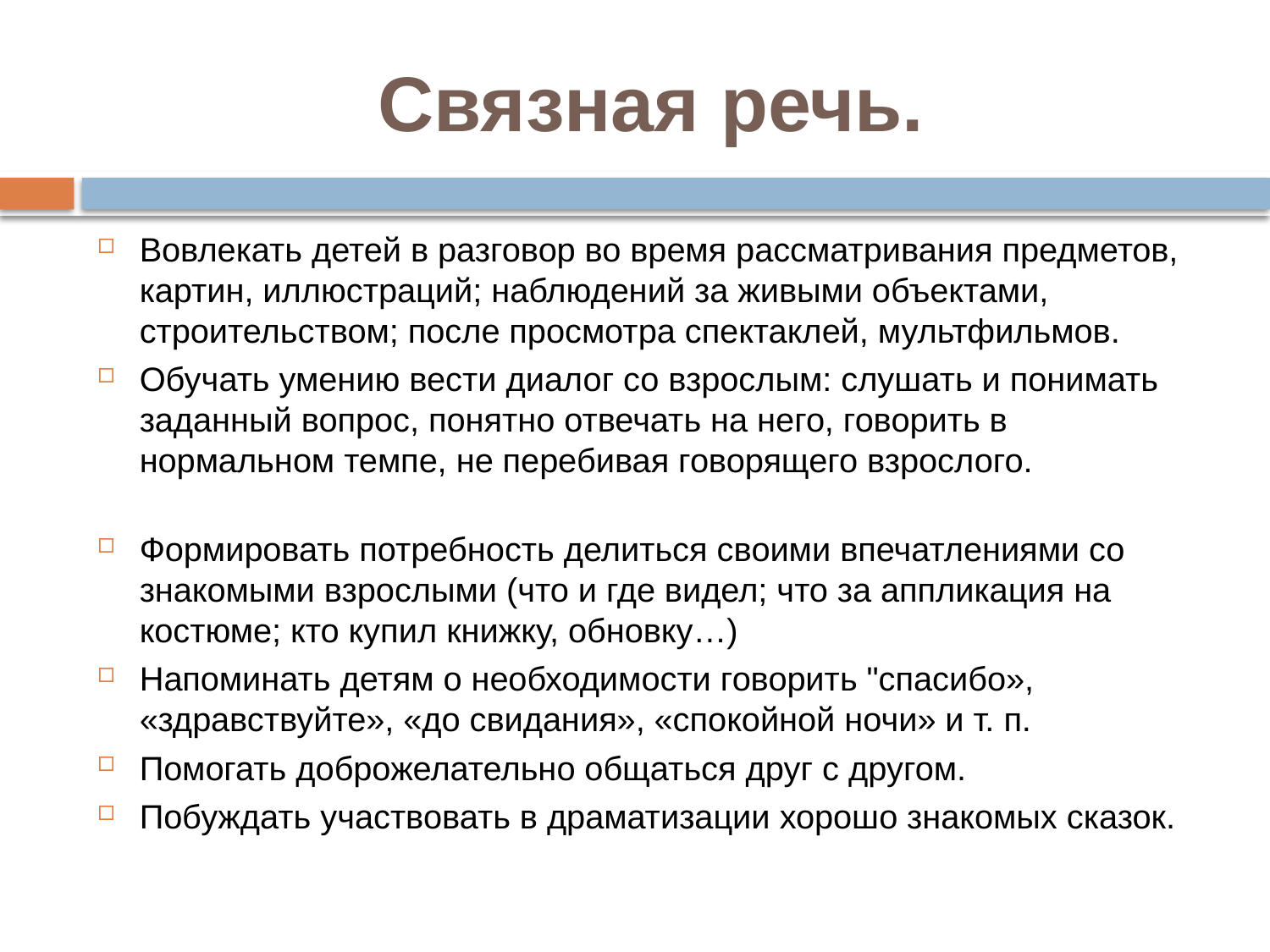

# Связная речь.
Вовлекать детей в разговор во время рассматривания предметов, картин, иллюстраций; наблюдений за живыми объектами, строительством; после просмотра спектаклей, мультфильмов.
Обучать умению вести диалог со взрослым: слушать и понимать заданный вопрос, понятно отвечать на него, говорить в нормальном темпе, не перебивая говорящего взрослого.
Формировать потребность делиться своими впечатлениями со знакомыми взрослыми (что и где видел; что за аппликация на костюме; кто купил книжку, обновку…)
Напоминать детям о необходимости говорить "спасибо», «здравствуйте», «до свидания», «спокойной ночи» и т. п.
Помогать доброжелательно общаться друг с другом.
Побуждать участвовать в драматизации хорошо знакомых сказок.